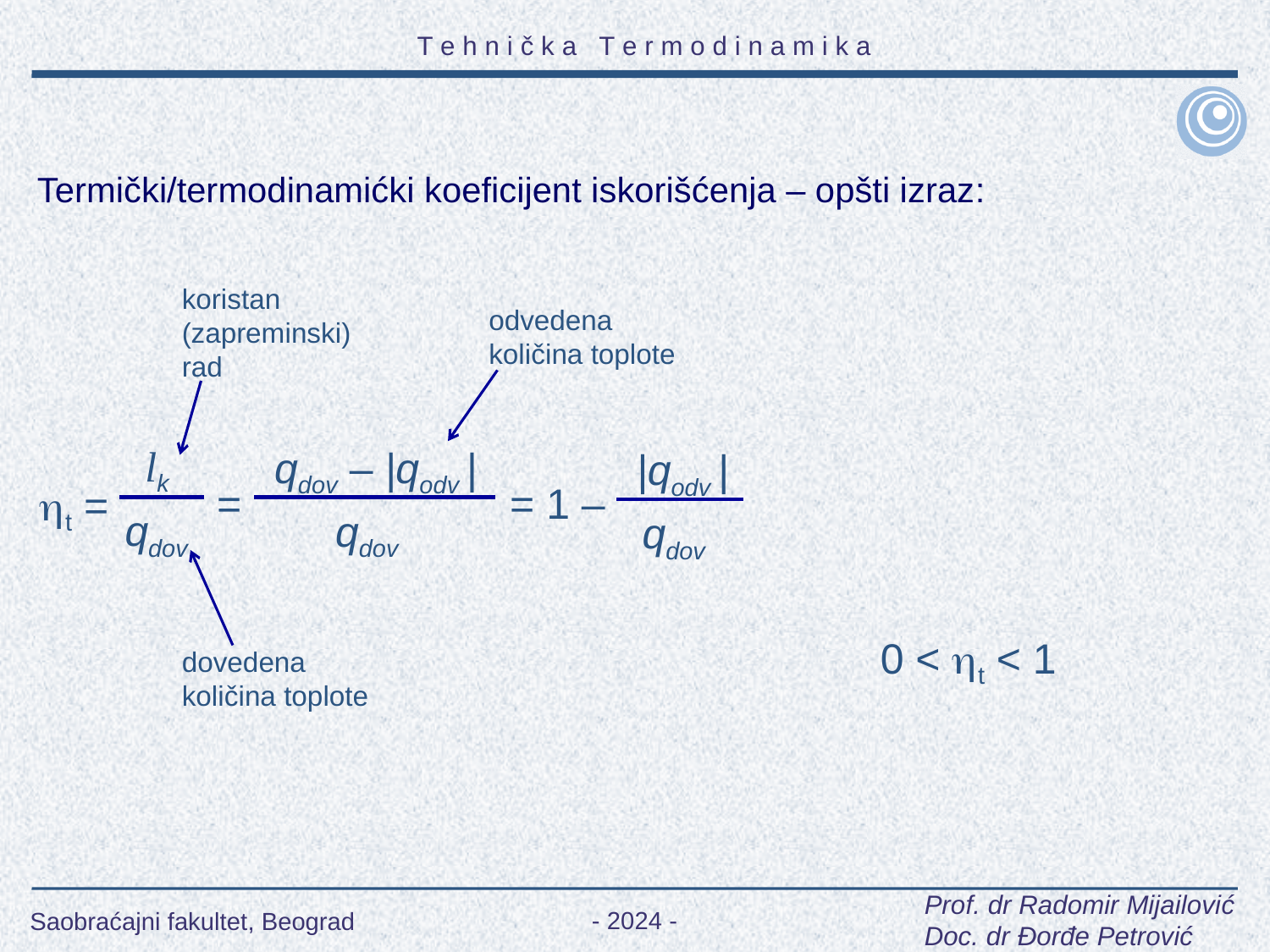

Termički/termodinamićki koeficijent iskorišćenja – opšti izraz:
koristan
(zapreminski)
rad
odvedena
količina toplote
lk
ηt =
qdov
qdov – |qodv |
qdov
|qodv |
= 1 –
qdov
=
dovedena
količina toplote
0 < ηt < 1